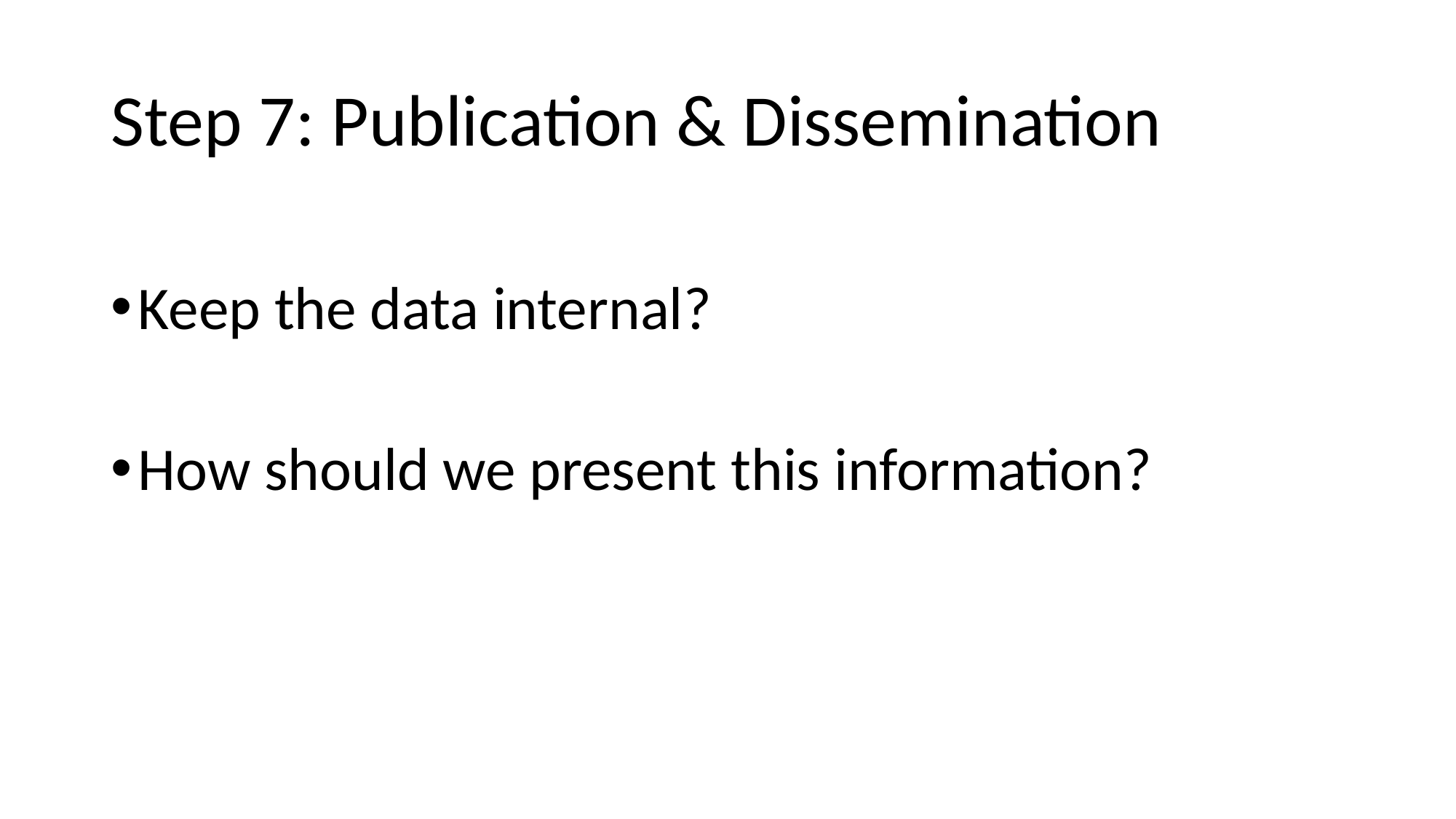

# Step 7: Publication & Dissemination

Keep the data internal?

How should we present this information?